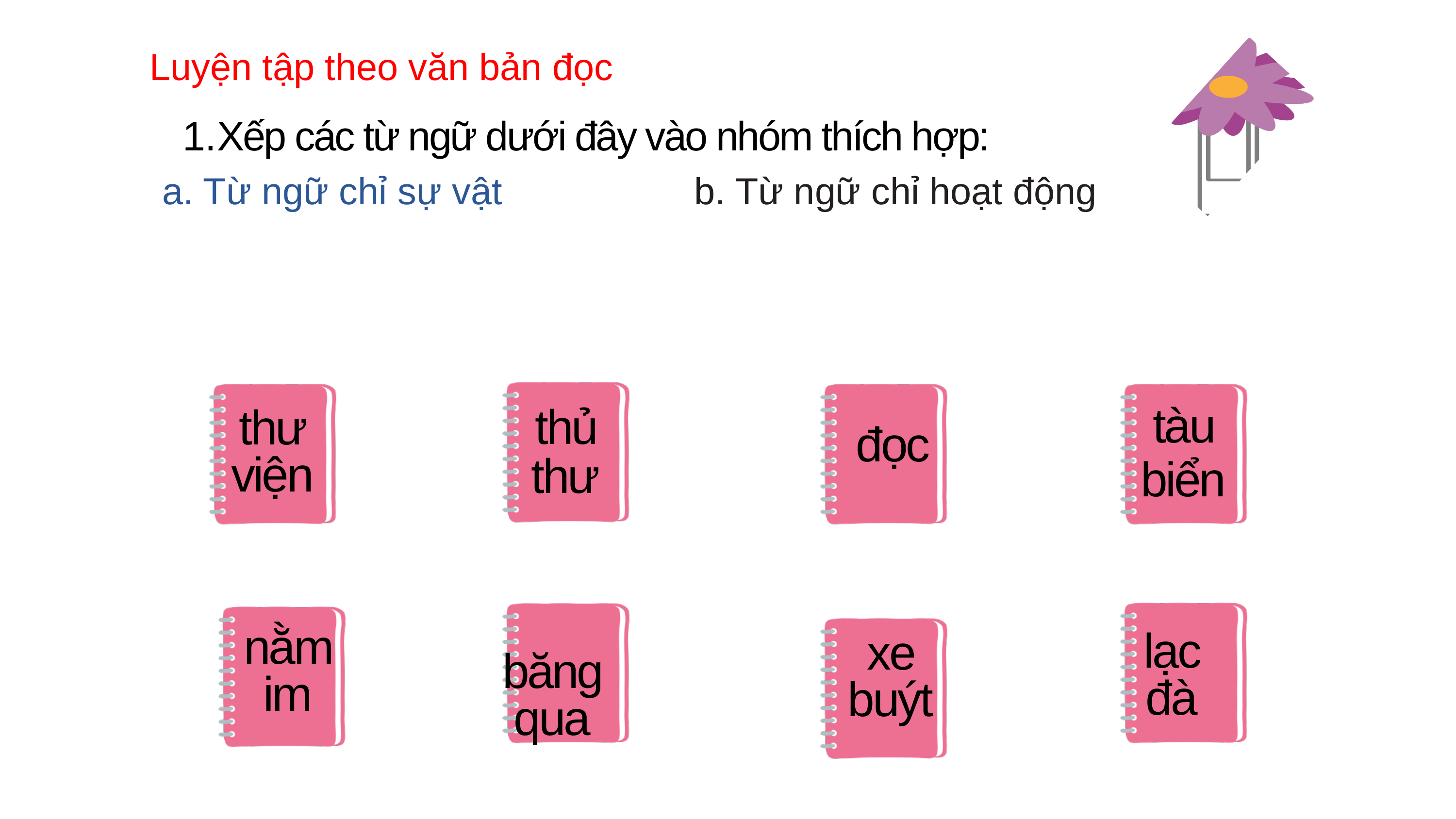

Luyện tập theo văn bản đọc
Xếp các từ ngữ dưới đây vào nhóm thích hợp:
a. Từ ngữ chỉ sự vật
b. Từ ngữ chỉ hoạt động

tàu biển
thủ thư
thư viện
đọc

nằm im
lạc đà
xe buýt
băng qua